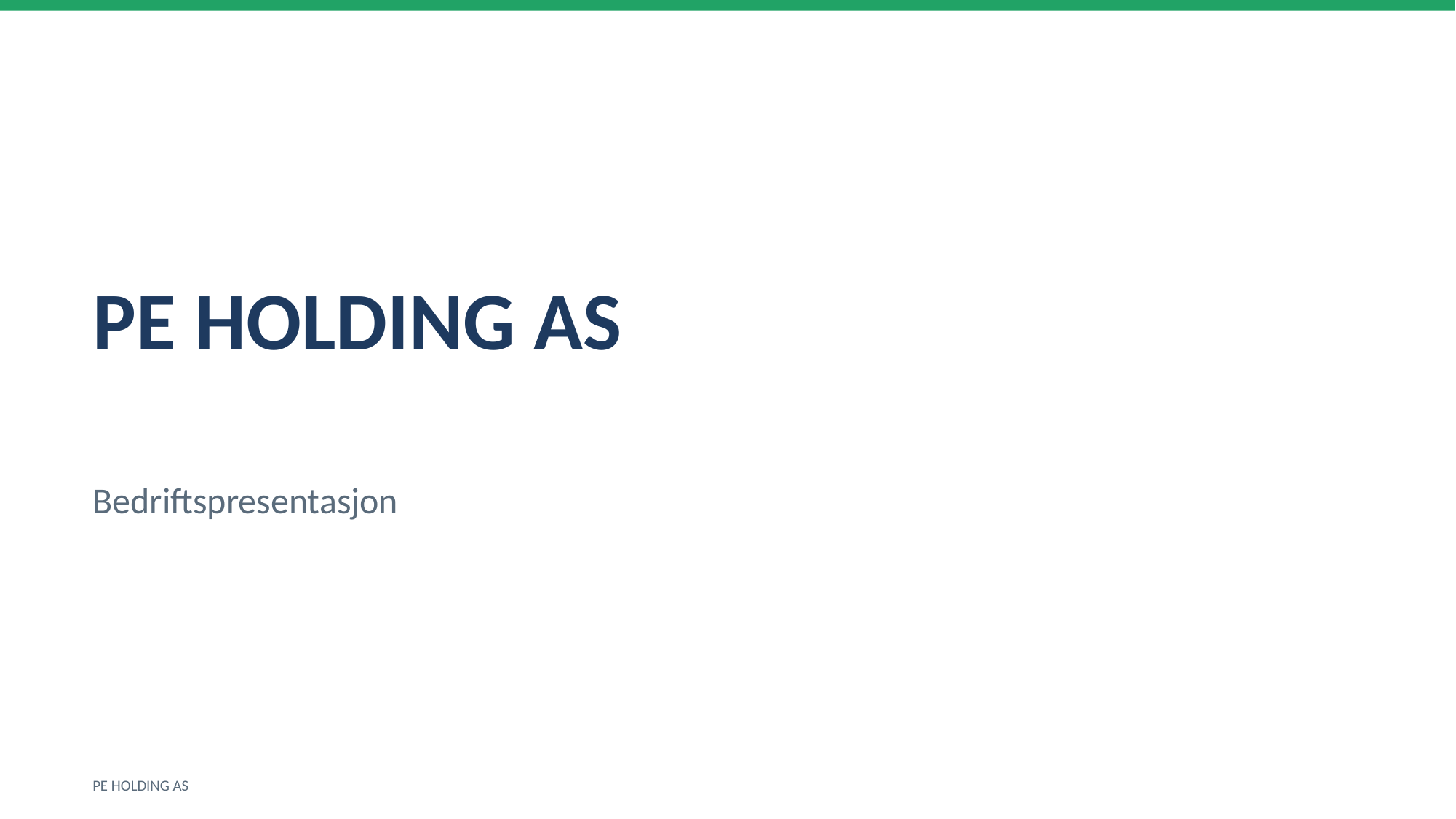

PE HOLDING AS
Bedriftspresentasjon
PE HOLDING AS